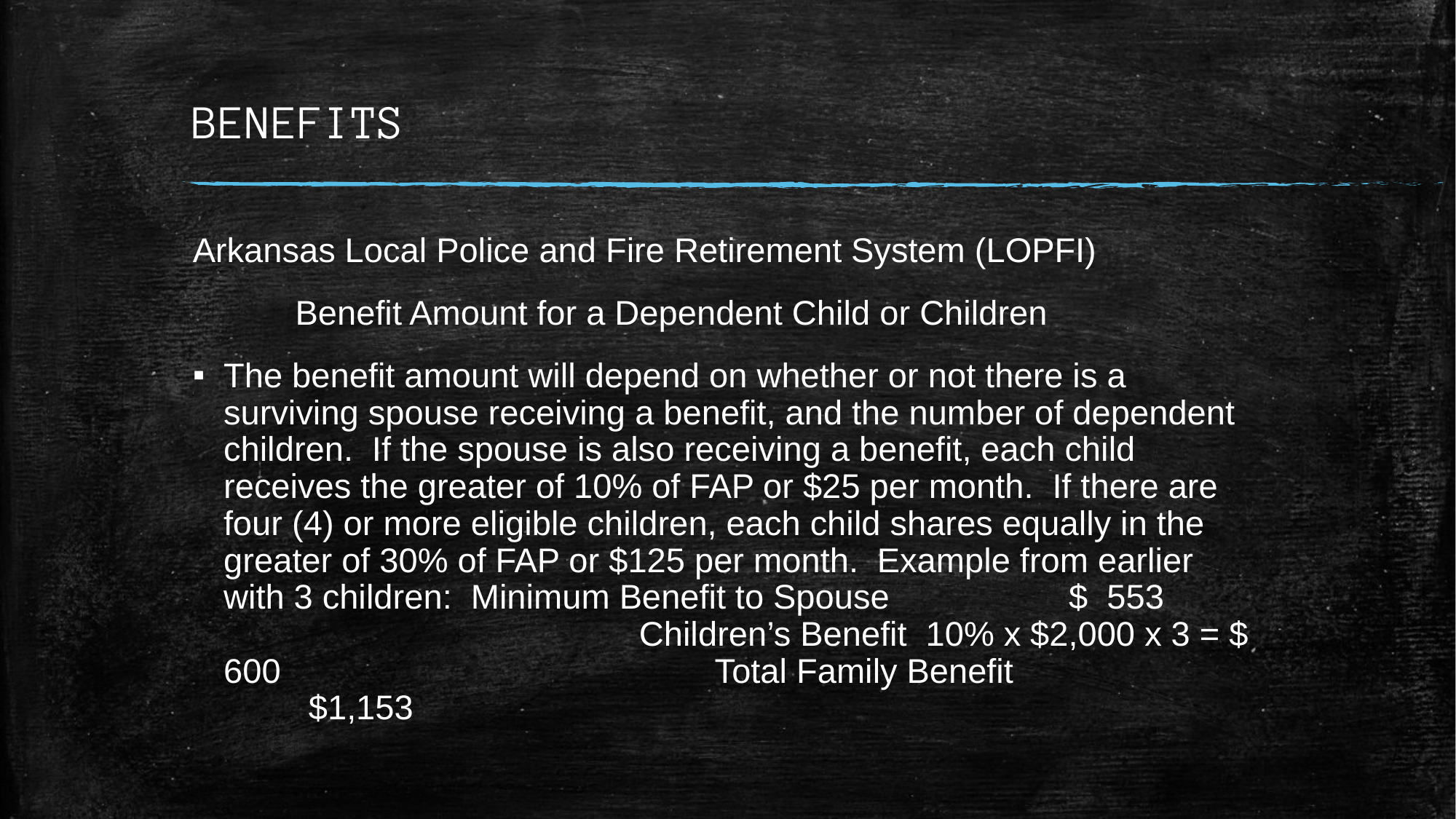

# BENEFITS
Arkansas Local Police and Fire Retirement System (LOPFI)
	Benefit Amount for a Dependent Child or Children
The benefit amount will depend on whether or not there is a surviving spouse receiving a benefit, and the number of dependent children.  If the spouse is also receiving a benefit, each child receives the greater of 10% of FAP or $25 per month.  If there are four (4) or more eligible children, each child shares equally in the greater of 30% of FAP or $125 per month.  Example from earlier with 3 children:  Minimum Benefit to Spouse                   $  553                                                       Children’s Benefit  10% x $2,000 x 3 = $  600                                              Total Family Benefit                                    $1,153